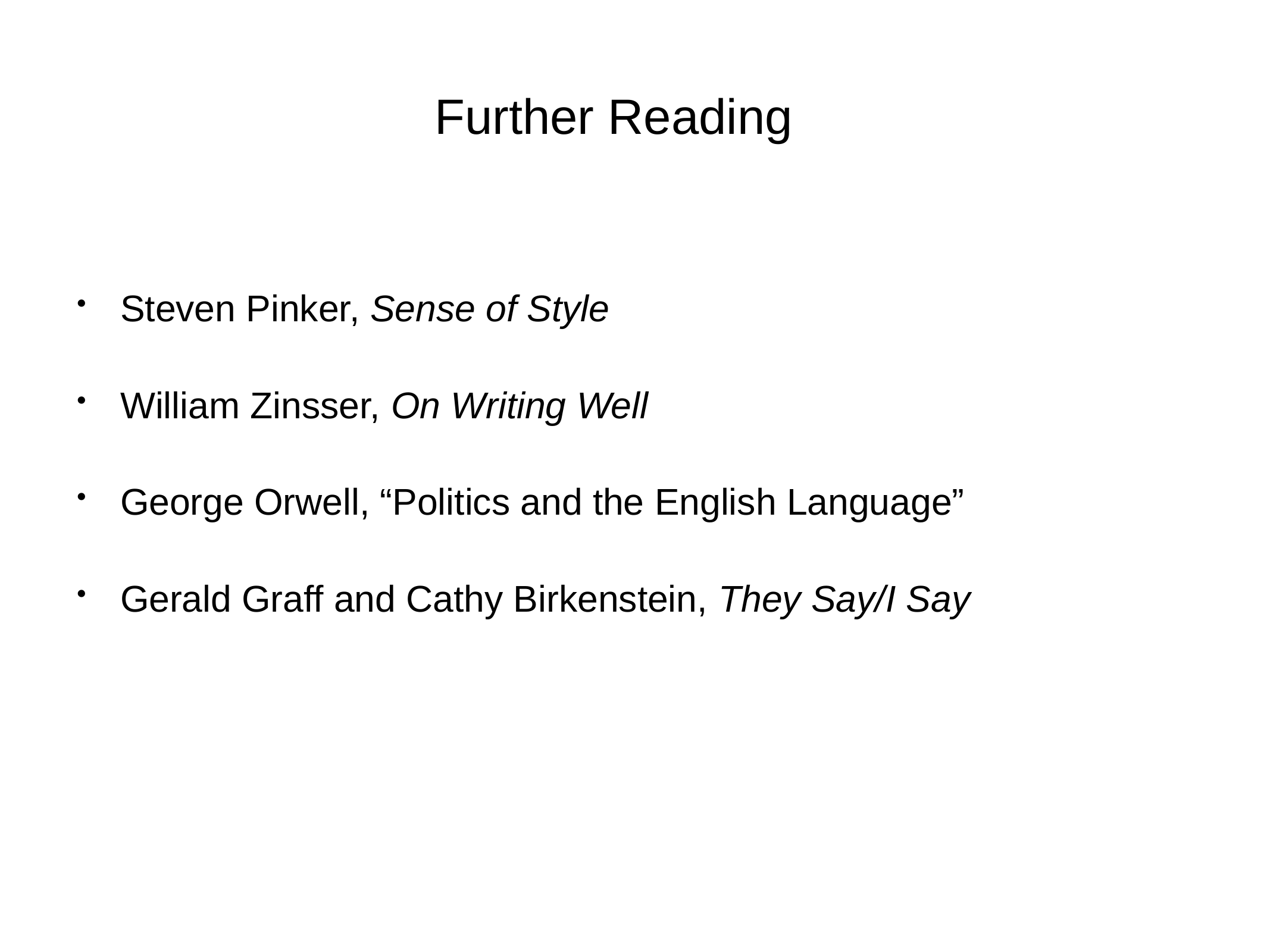

# Further Reading
Steven Pinker, Sense of Style
William Zinsser, On Writing Well
George Orwell, “Politics and the English Language”
Gerald Graff and Cathy Birkenstein, They Say/I Say